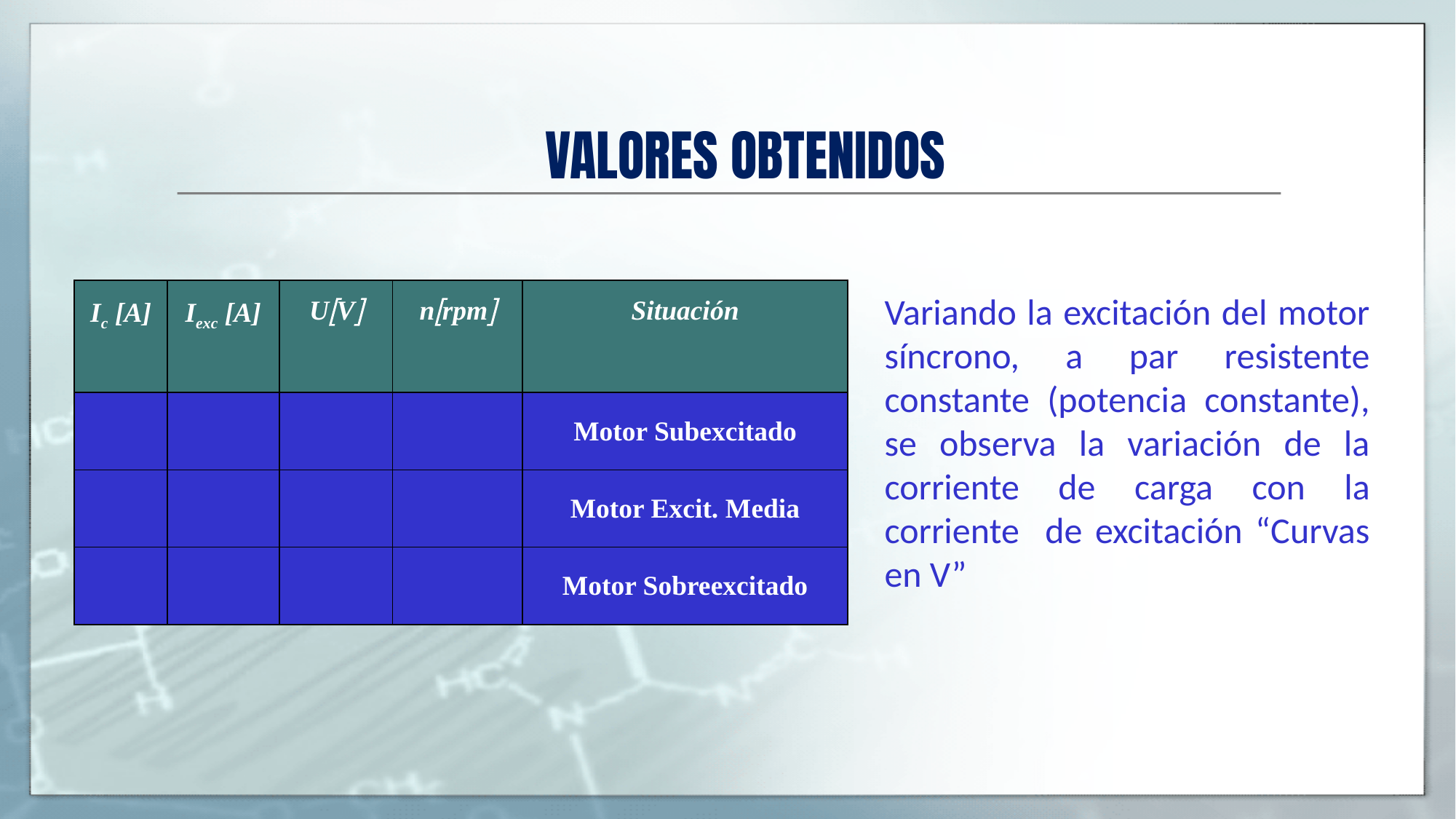

# VALORES OBTENIDOS
| Ic [A] | Iexc [A] | U[V] | n[rpm] | Situación |
| --- | --- | --- | --- | --- |
|  |  |  |  | Motor Subexcitado |
|  |  |  |  | Motor Excit. Media |
|  |  |  |  | Motor Sobreexcitado |
Variando la excitación del motor síncrono, a par resistente constante (potencia constante), se observa la variación de la corriente de carga con la corriente  de excitación “Curvas en V”